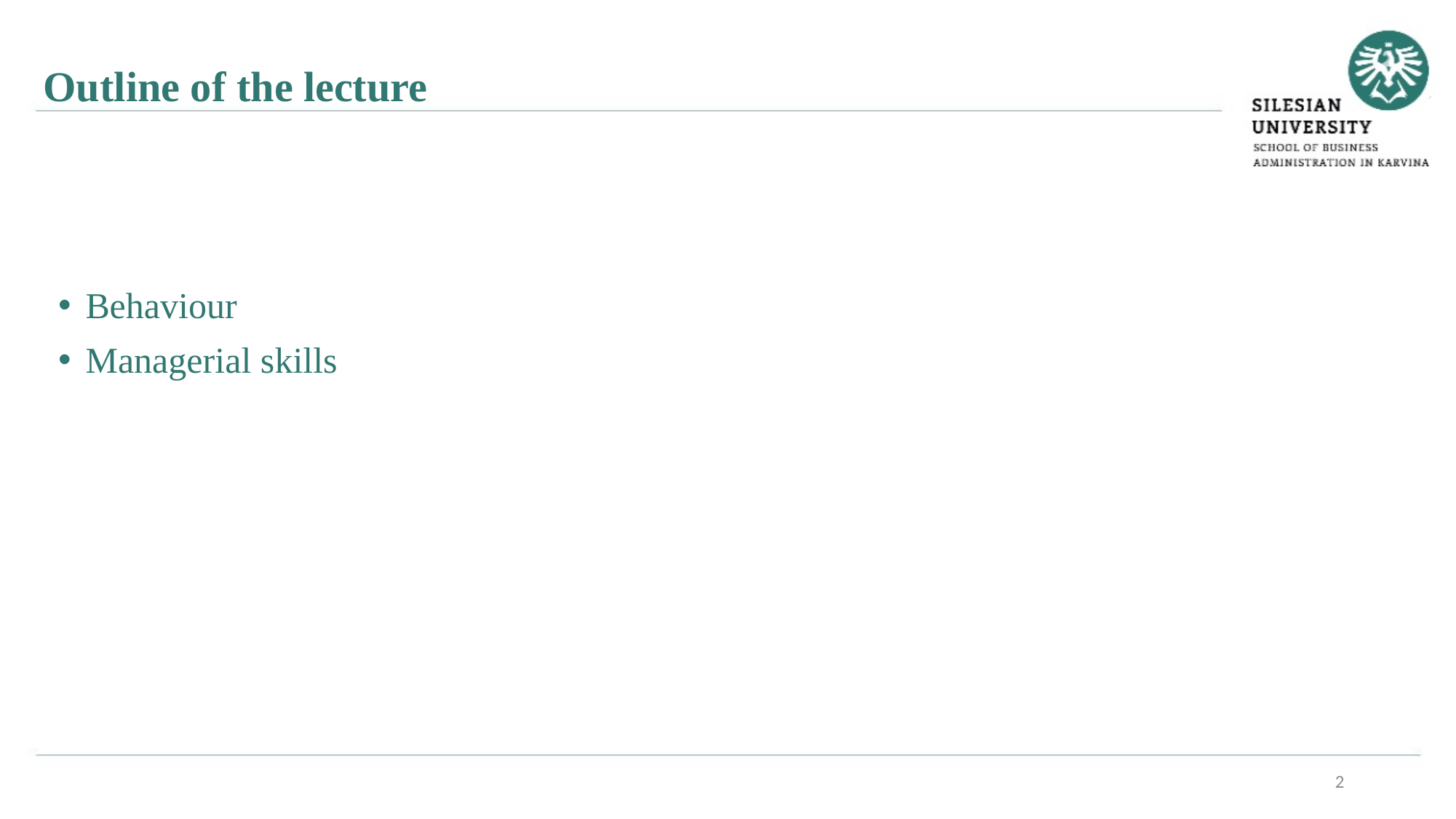

Outline of the lecture

Behaviour
Managerial skills
2